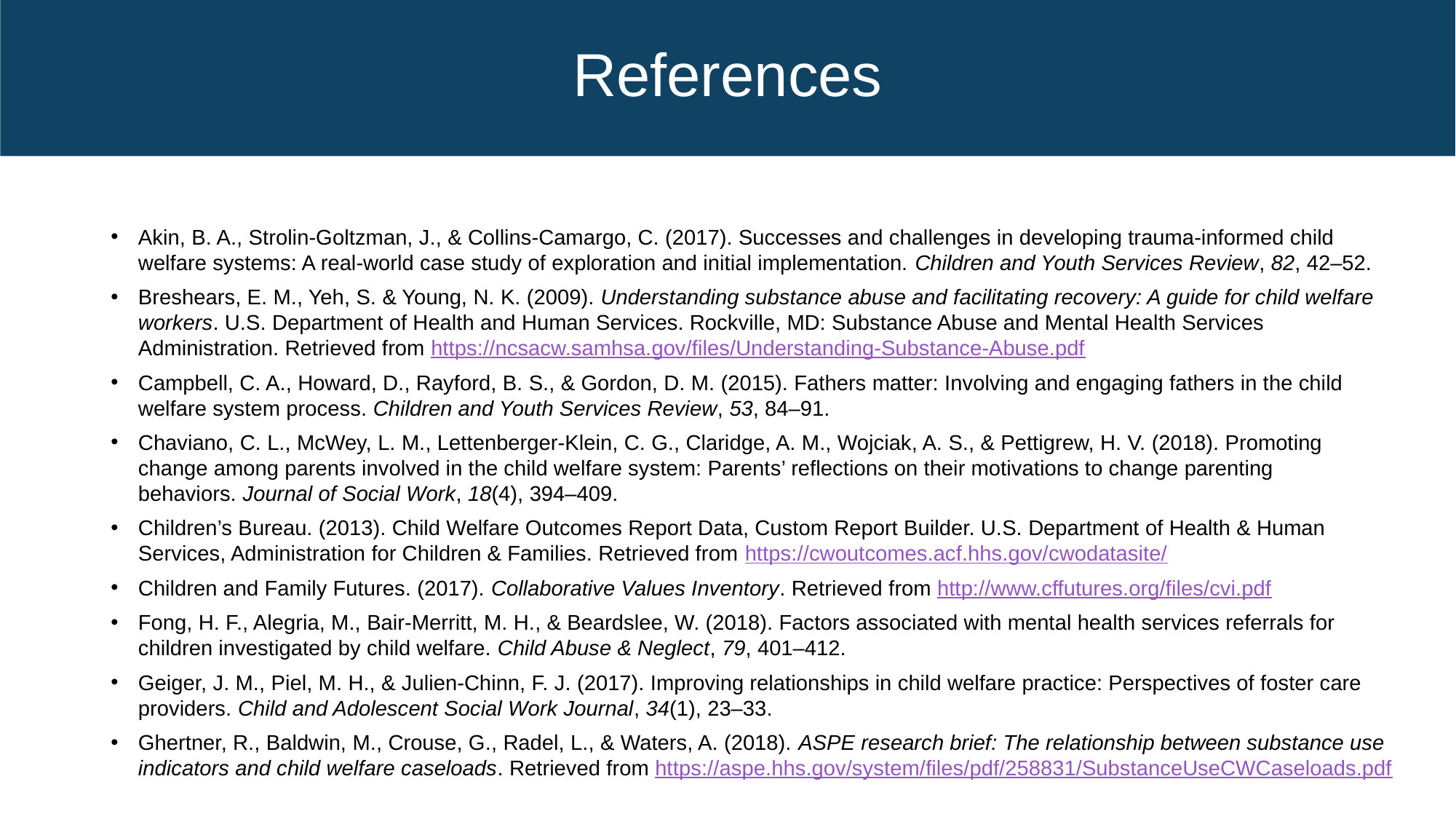

# References
Akin, B. A., Strolin-Goltzman, J., & Collins-Camargo, C. (2017). Successes and challenges in developing trauma-informed child welfare systems: A real-world case study of exploration and initial implementation. Children and Youth Services Review, 82, 42–52.
Breshears, E. M., Yeh, S. & Young, N. K. (2009). Understanding substance abuse and facilitating recovery: A guide for child welfare workers. U.S. Department of Health and Human Services. Rockville, MD: Substance Abuse and Mental Health Services Administration. Retrieved from https://ncsacw.samhsa.gov/files/Understanding-Substance-Abuse.pdf
Campbell, C. A., Howard, D., Rayford, B. S., & Gordon, D. M. (2015). Fathers matter: Involving and engaging fathers in the child welfare system process. Children and Youth Services Review, 53, 84–91.
Chaviano, C. L., McWey, L. M., Lettenberger-Klein, C. G., Claridge, A. M., Wojciak, A. S., & Pettigrew, H. V. (2018). Promoting change among parents involved in the child welfare system: Parents’ reflections on their motivations to change parenting behaviors. Journal of Social Work, 18(4), 394–409.
Children’s Bureau. (2013). Child Welfare Outcomes Report Data, Custom Report Builder. U.S. Department of Health & Human Services, Administration for Children & Families. Retrieved from https://cwoutcomes.acf.hhs.gov/cwodatasite/
Children and Family Futures. (2017). Collaborative Values Inventory. Retrieved from http://www.cffutures.org/files/cvi.pdf
Fong, H. F., Alegria, M., Bair-Merritt, M. H., & Beardslee, W. (2018). Factors associated with mental health services referrals for children investigated by child welfare. Child Abuse & Neglect, 79, 401–412.
Geiger, J. M., Piel, M. H., & Julien-Chinn, F. J. (2017). Improving relationships in child welfare practice: Perspectives of foster care providers. Child and Adolescent Social Work Journal, 34(1), 23–33.
Ghertner, R., Baldwin, M., Crouse, G., Radel, L., & Waters, A. (2018). ASPE research brief: The relationship between substance use indicators and child welfare caseloads. Retrieved from https://aspe.hhs.gov/system/files/pdf/258831/SubstanceUseCWCaseloads.pdf